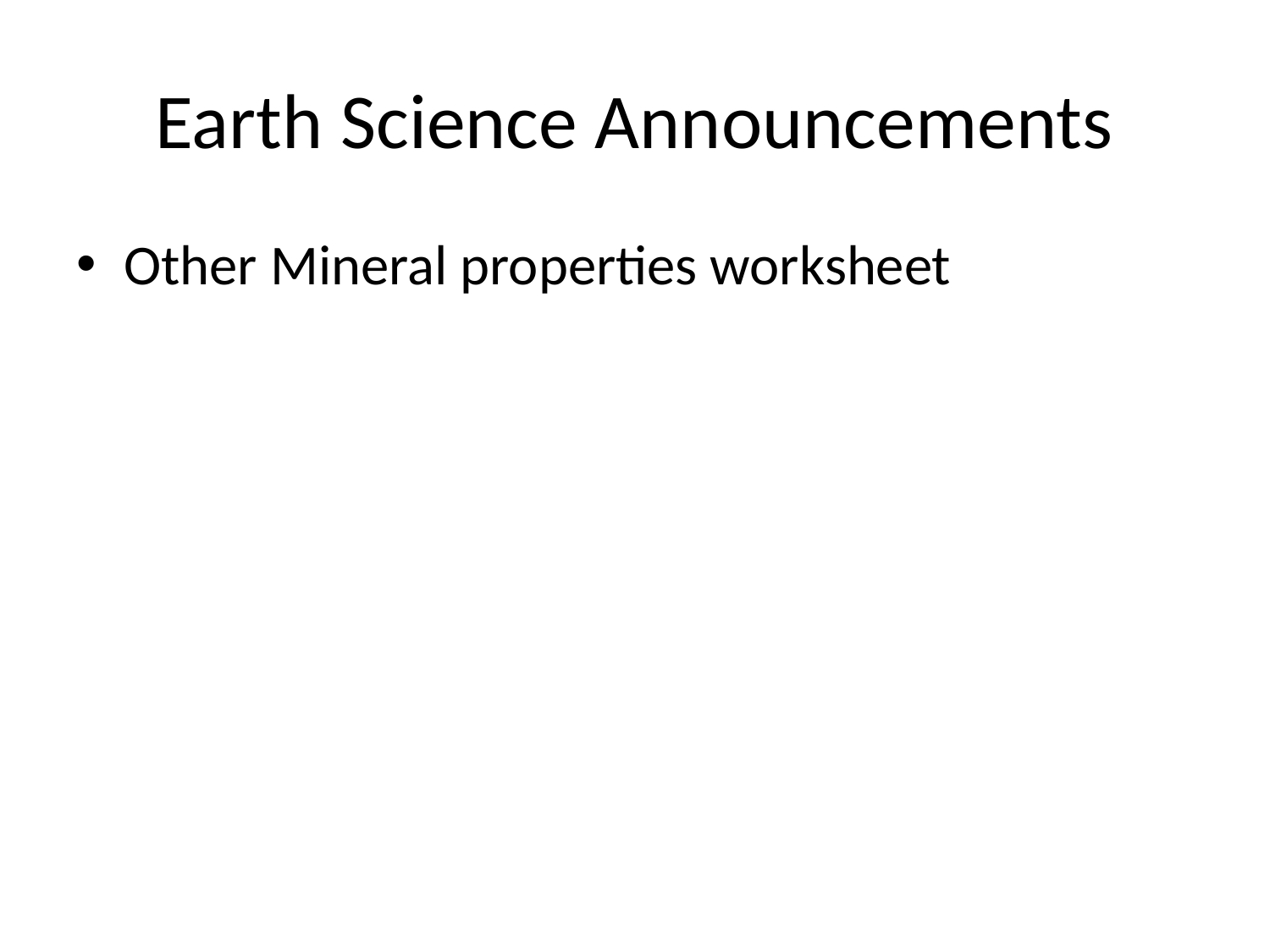

# Earth Science Announcements
Other Mineral properties worksheet